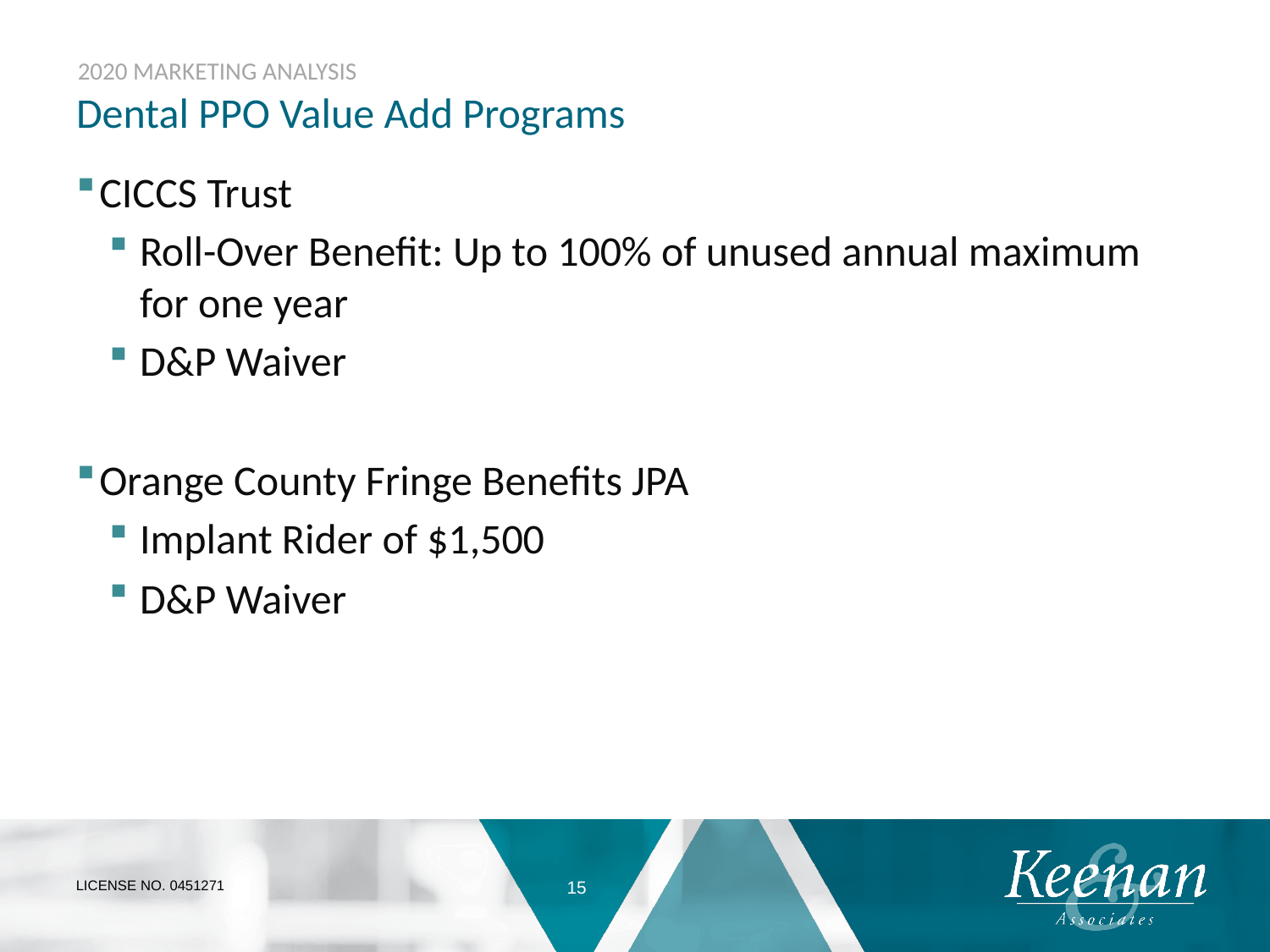

# Dental PPO Value Add Programs
CICCS Trust
Roll-Over Benefit: Up to 100% of unused annual maximum for one year
D&P Waiver

Orange County Fringe Benefits JPA
Implant Rider of $1,500
D&P Waiver